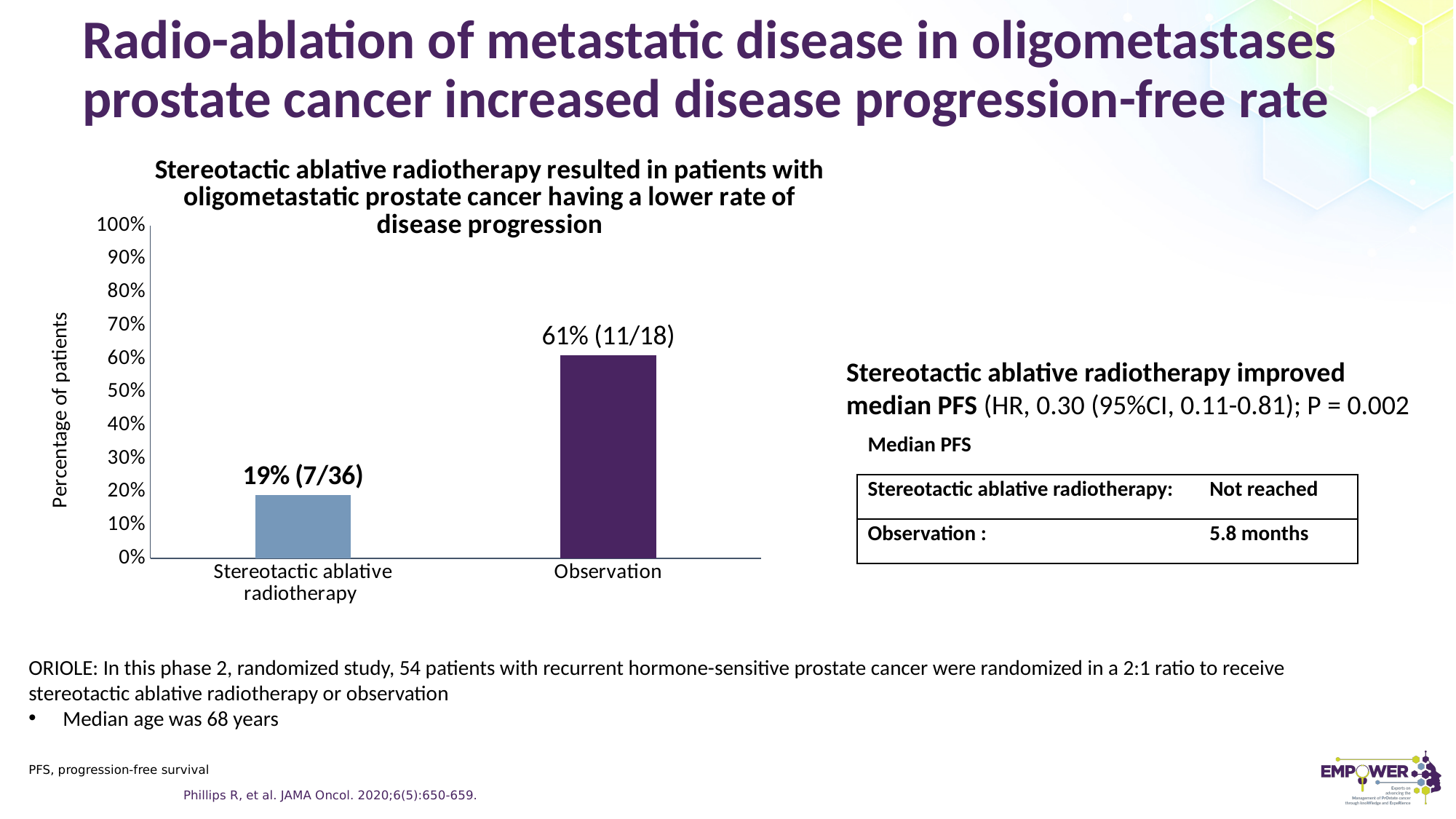

# Radio-ablation of metastatic disease in oligometastases prostate cancer increased disease progression-free rate

### Chart: Stereotactic ablative radiotherapy resulted in patients with oligometastatic prostate cancer having a lower rate of disease progression

| Category | Stereotactic ablative radiotherapy  |
|---|---|
| Stereotactic ablative radiotherapy  | 0.19 |
| Observation | 0.61 |
Stereotactic ablative radiotherapy improved median PFS (HR, 0.30 (95%CI, 0.11-0.81); P = 0.002
| Median PFS |  |
| --- | --- |
| Stereotactic ablative radiotherapy: | Not reached |
| Observation : | 5.8 months |
ORIOLE: In this phase 2, randomized study, 54 patients with recurrent hormone-sensitive prostate cancer were randomized in a 2:1 ratio to receive stereotactic ablative radiotherapy or observation
Median age was 68 years

PFS, progression-free survival

Phillips R, et al. JAMA Oncol. 2020;6(5):650-659.